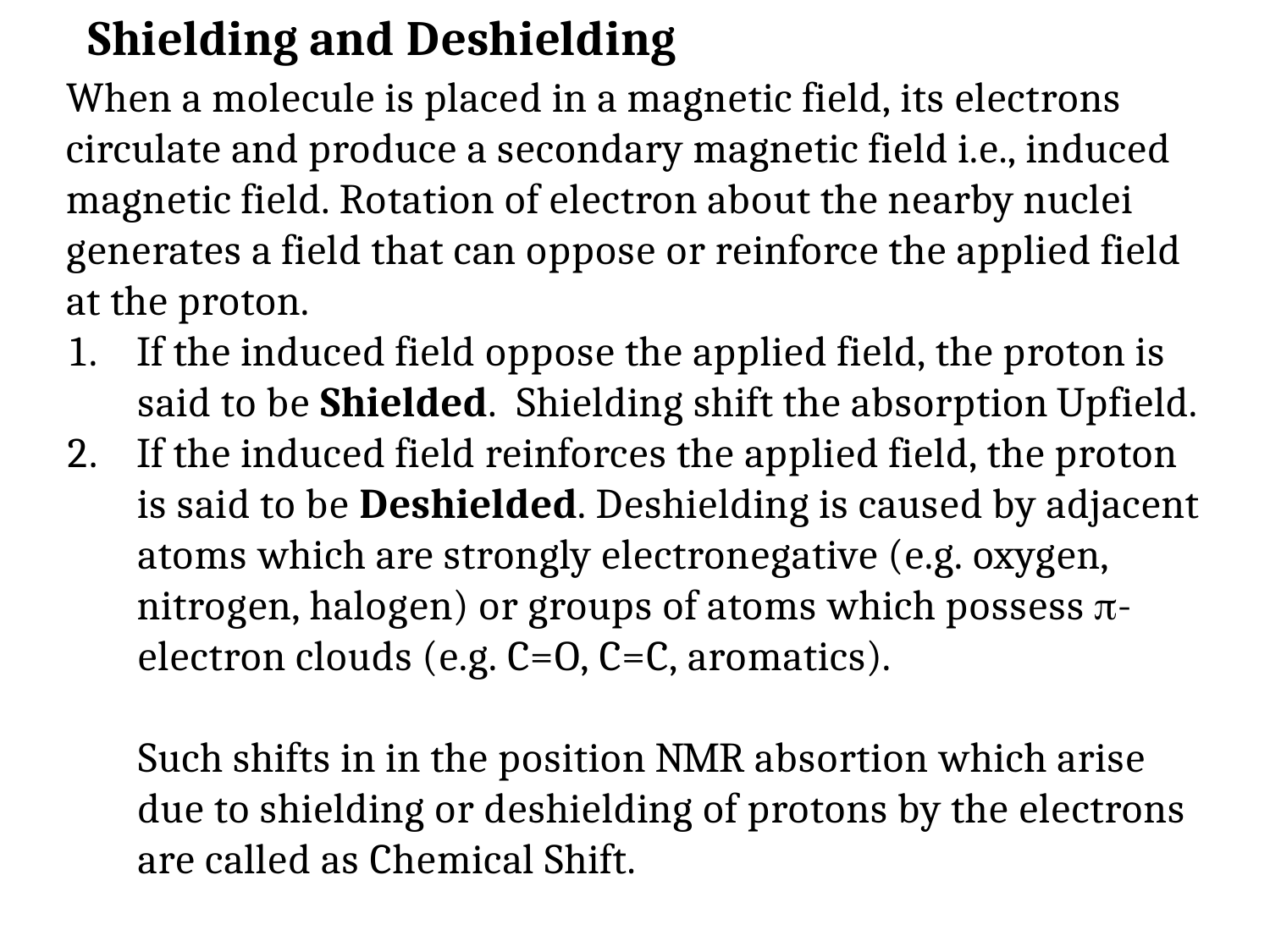

Shielding and Deshielding
When a molecule is placed in a magnetic field, its electrons circulate and produce a secondary magnetic field i.e., induced magnetic field. Rotation of electron about the nearby nuclei generates a field that can oppose or reinforce the applied field at the proton.
If the induced field oppose the applied field, the proton is said to be Shielded.  Shielding shift the absorption Upfield.
2.	If the induced field reinforces the applied field, the proton is said to be Deshielded. Deshielding is caused by adjacent atoms which are strongly electronegative (e.g. oxygen, nitrogen, halogen) or groups of atoms which possess π-electron clouds (e.g. C=O, C=C, aromatics).

	Such shifts in in the position NMR absortion which arise due to shielding or deshielding of protons by the electrons are called as Chemical Shift.